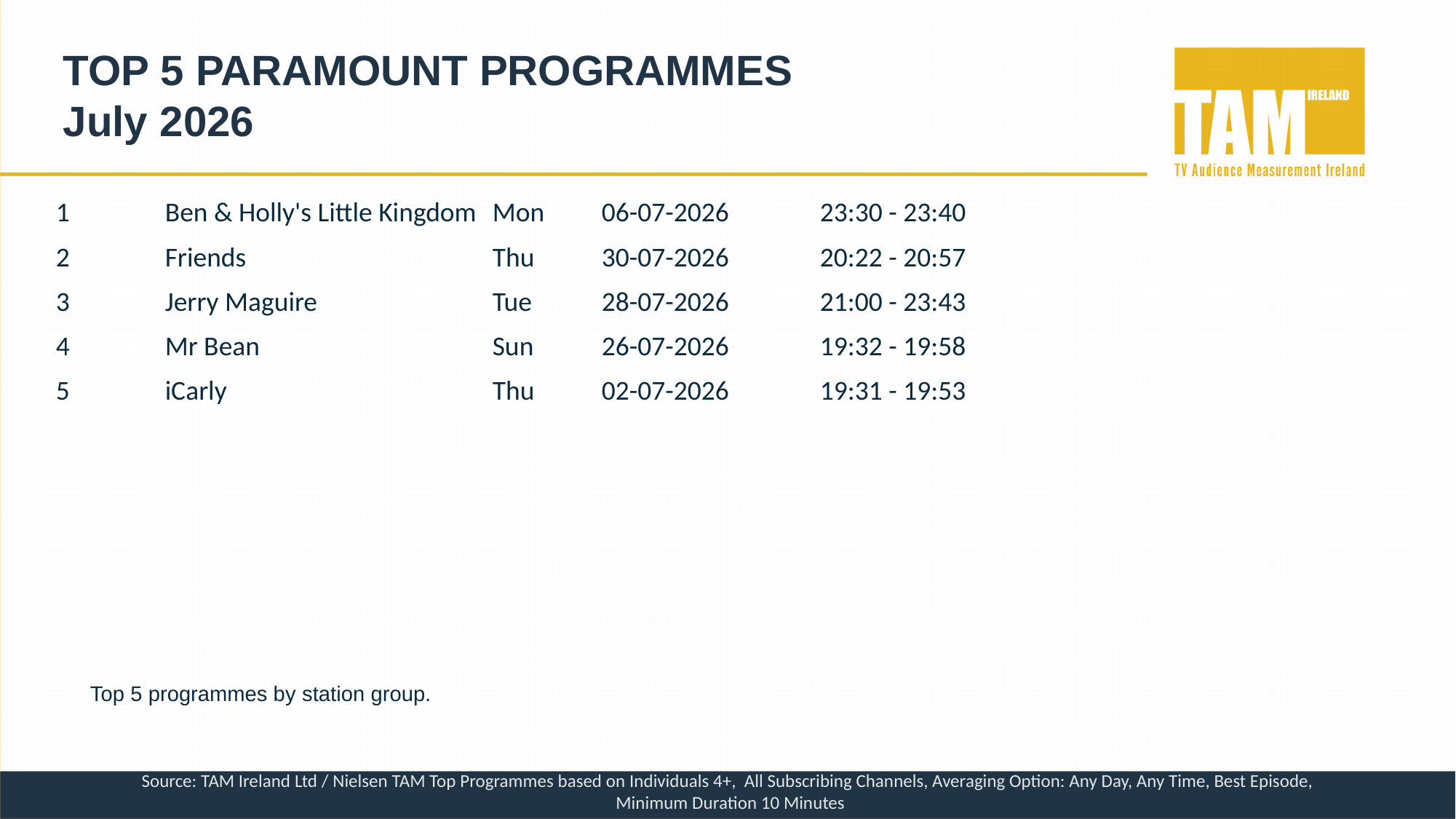

TOP 5 PARAMOUNT PROGRAMMES
July 2026
1	Ben & Holly's Little Kingdom	Mon	06-07-2026	23:30 - 23:40
2	Friends			Thu	30-07-2026	20:22 - 20:57
3	Jerry Maguire		Tue	28-07-2026	21:00 - 23:43
4	Mr Bean			Sun	26-07-2026	19:32 - 19:58
5	iCarly			Thu	02-07-2026	19:31 - 19:53

Top 5 programmes by station group.
Source: TAM Ireland Ltd / Nielsen TAM Top Programmes based on Individuals 4+,  All Subscribing Channels, Averaging Option: Any Day, Any Time, Best Episode,
Minimum Duration 10 Minutes